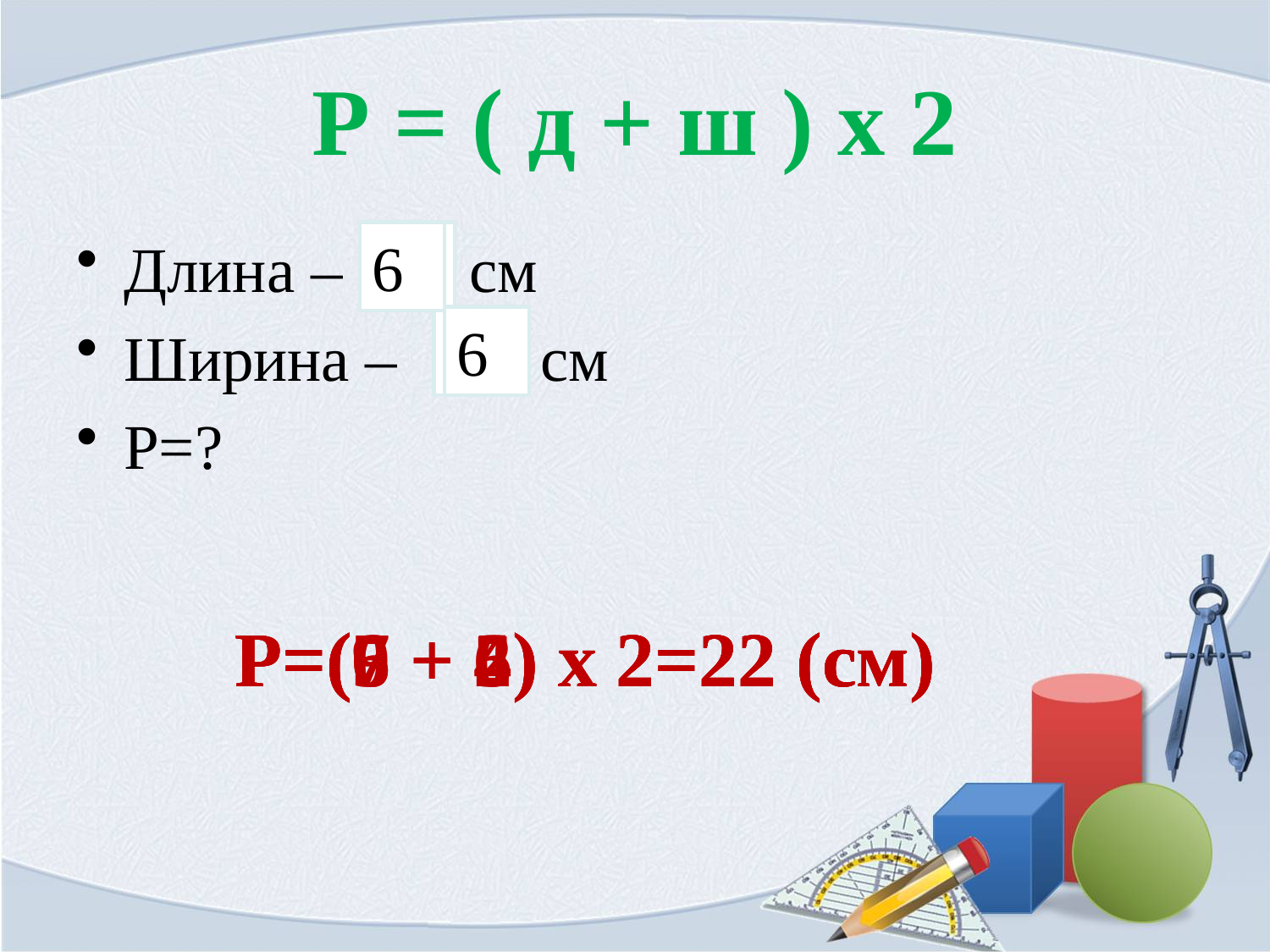

# Р = ( д + ш ) х 2
Длина –   6   см
Ширина –   5    см
Р=?
9
6
7
4
2
6
Р=(6 + 5) х 2=22 (см)
Р=(7 + 4) х 2=22 (см)
Р=(9 + 2) х 2=22 (см)
Р=(6 + 6) х 2=22 (см)